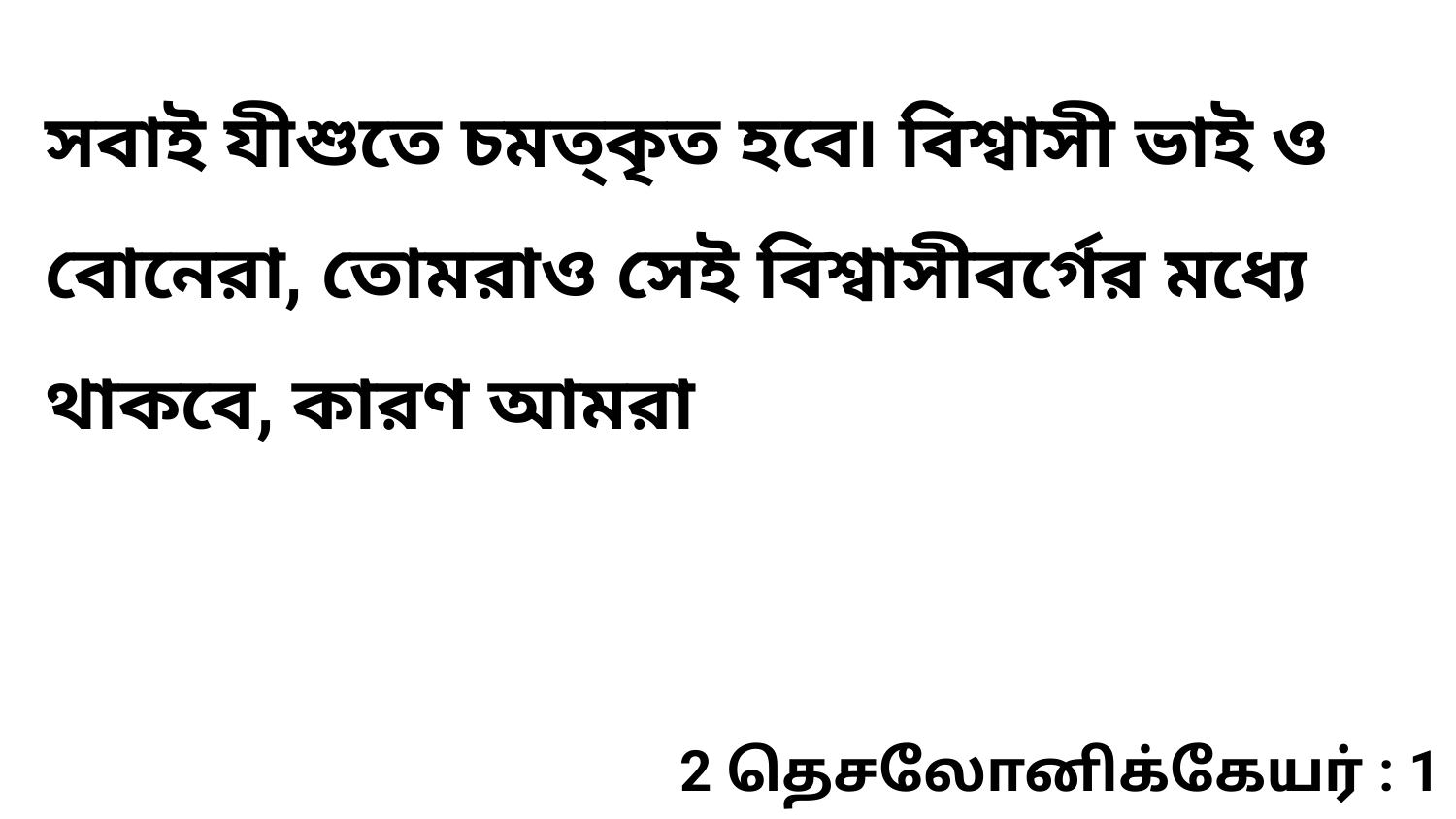

সবাই যীশুতে চমত্‌কৃত হবে৷ বিশ্বাসী ভাই ও বোনেরা, তোমরাও সেই বিশ্বাসীবর্গের মধ্যে থাকবে, কারণ আমরা
2 தெசலோனிக்கேயர் : 1